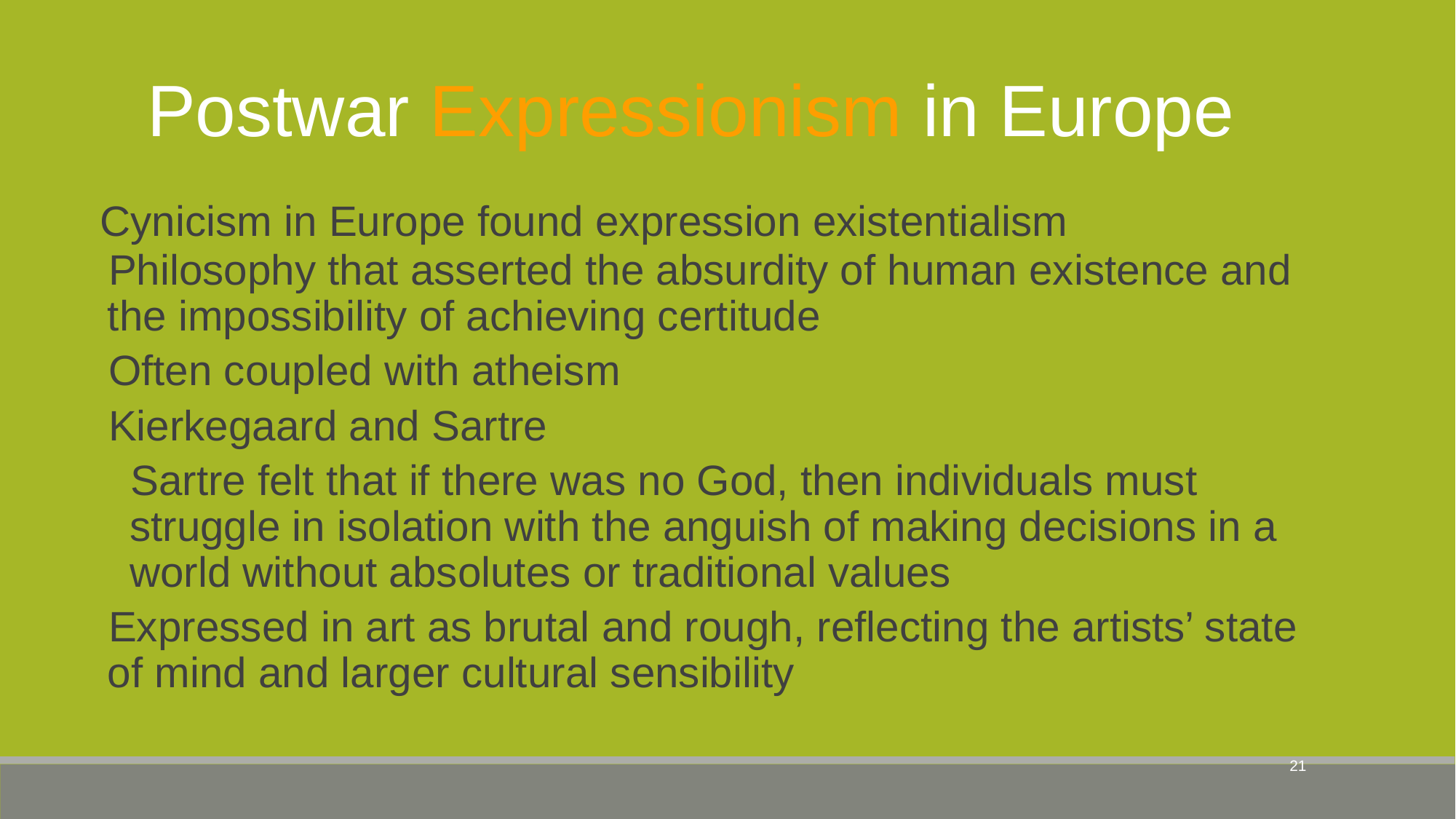

# Postwar Expressionism in Europe
Cynicism in Europe found expression existentialism
Philosophy that asserted the absurdity of human existence and the impossibility of achieving certitude
Often coupled with atheism
Kierkegaard and Sartre
Sartre felt that if there was no God, then individuals must struggle in isolation with the anguish of making decisions in a world without absolutes or traditional values
Expressed in art as brutal and rough, reflecting the artists’ state of mind and larger cultural sensibility
21